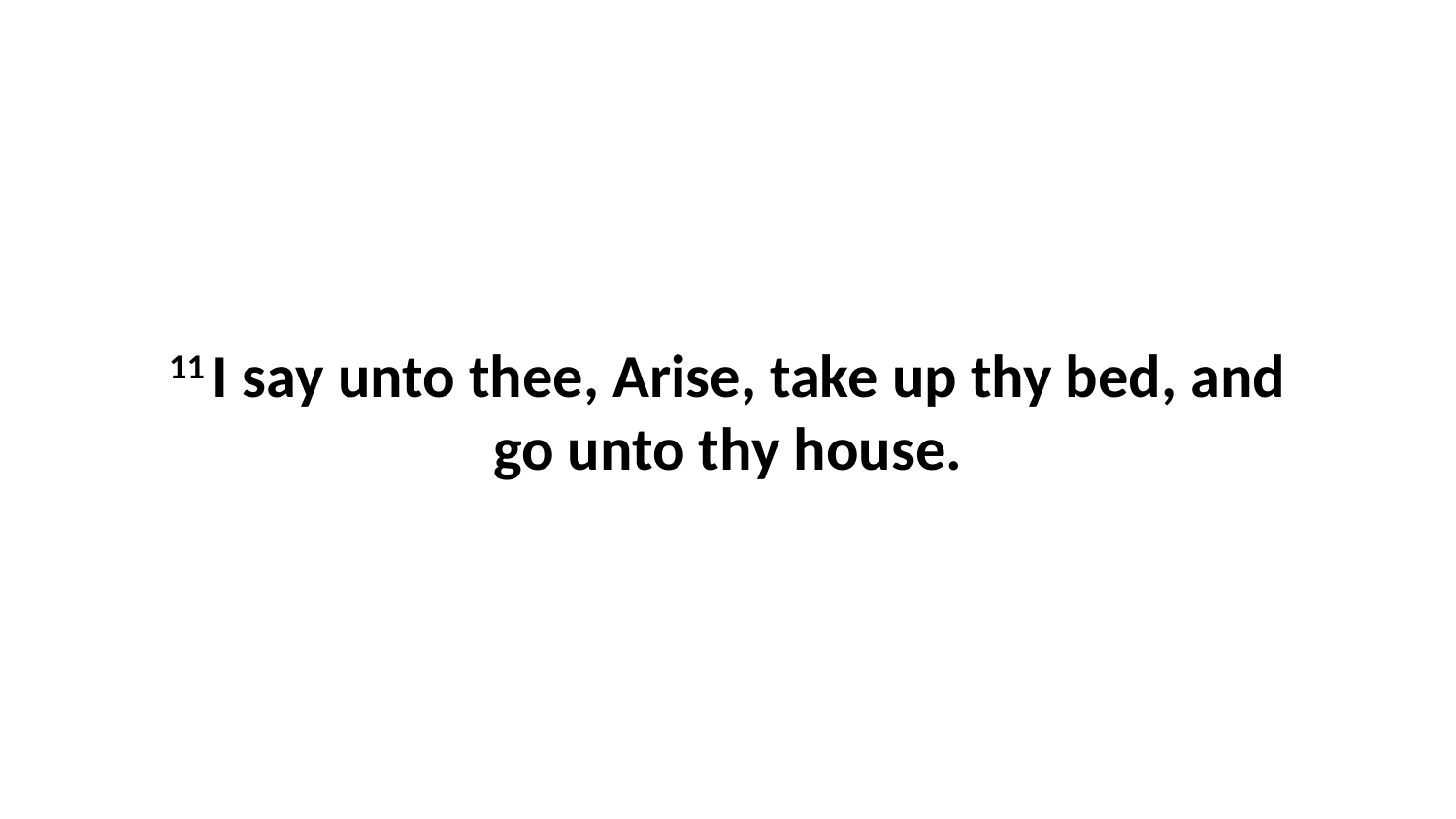

11 I say unto thee, Arise, take up thy bed, and go unto thy house.